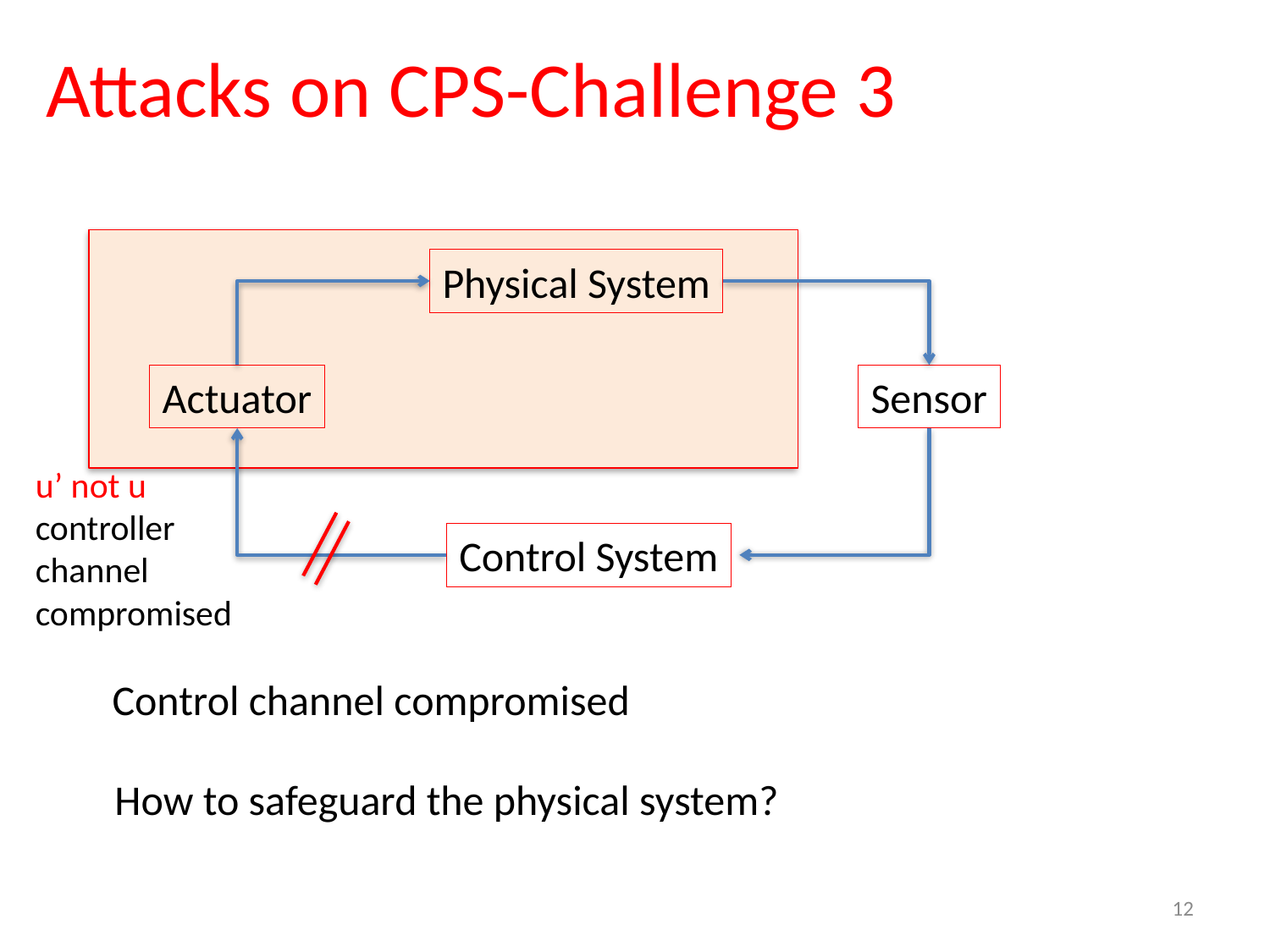

# Attacks on CPS-Challenge 3

Physical System
Actuator
Sensor
u’ not u
controller
channel
compromised
Control System
Control channel compromised
How to safeguard the physical system?
12